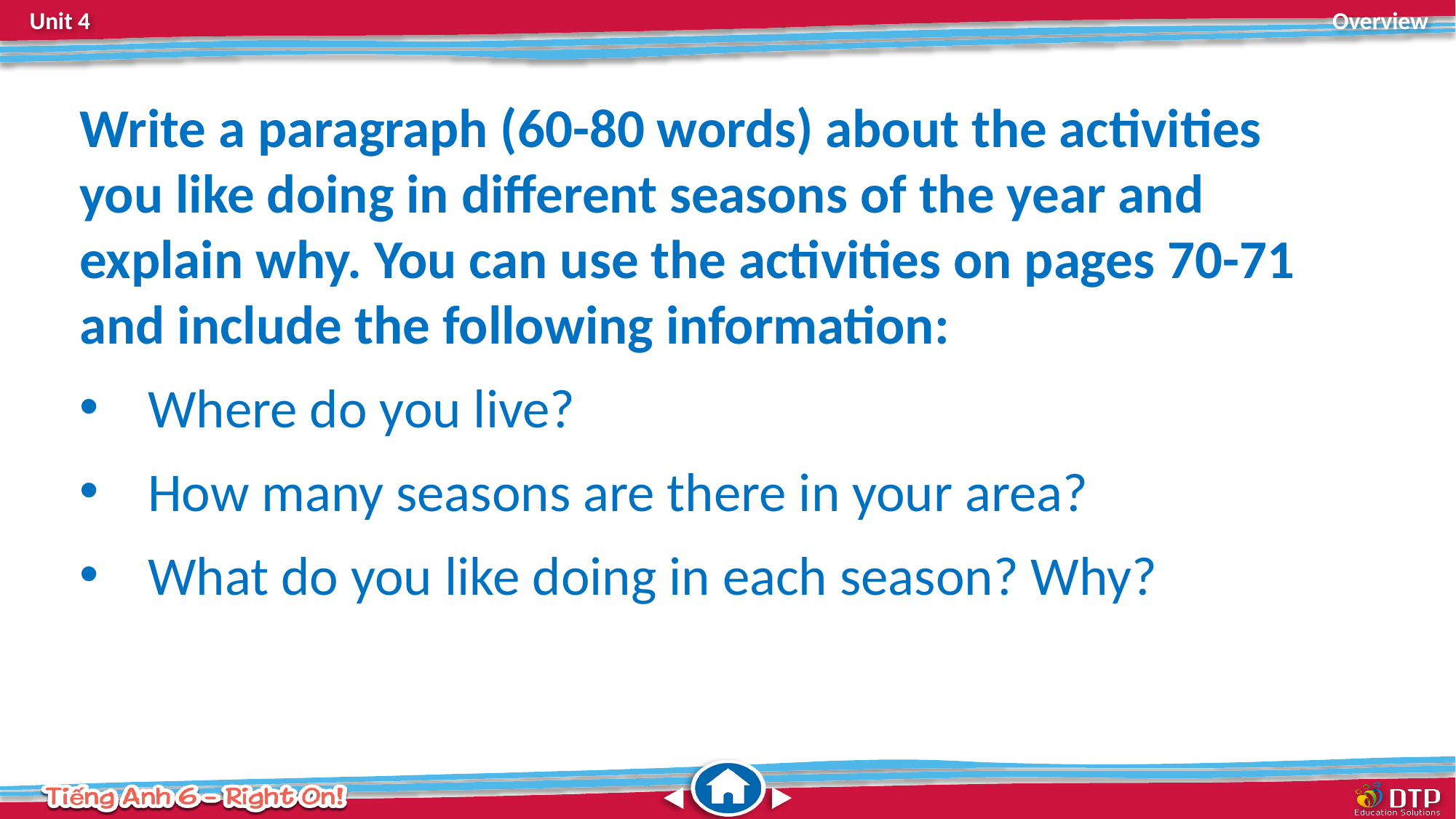

Write a paragraph (60-80 words) about the activities you like doing in different seasons of the year and explain why. You can use the activities on pages 70-71 and include the following information:
Where do you live?
How many seasons are there in your area?
What do you like doing in each season? Why?